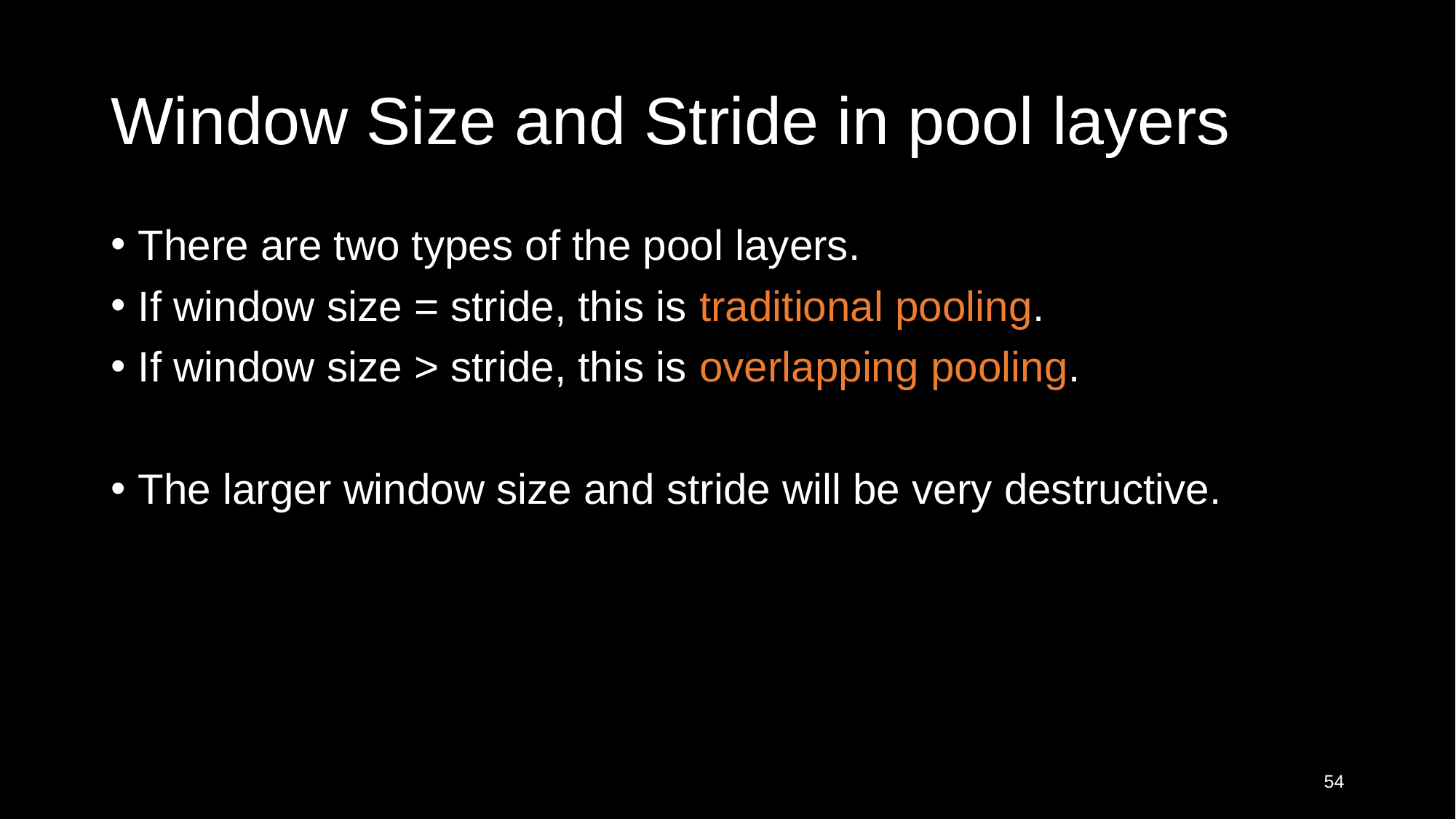

# Window Size and Stride in pool layers
There are two types of the pool layers.
If window size = stride, this is traditional pooling.
If window size > stride, this is overlapping pooling.

The larger window size and stride will be very destructive.

54